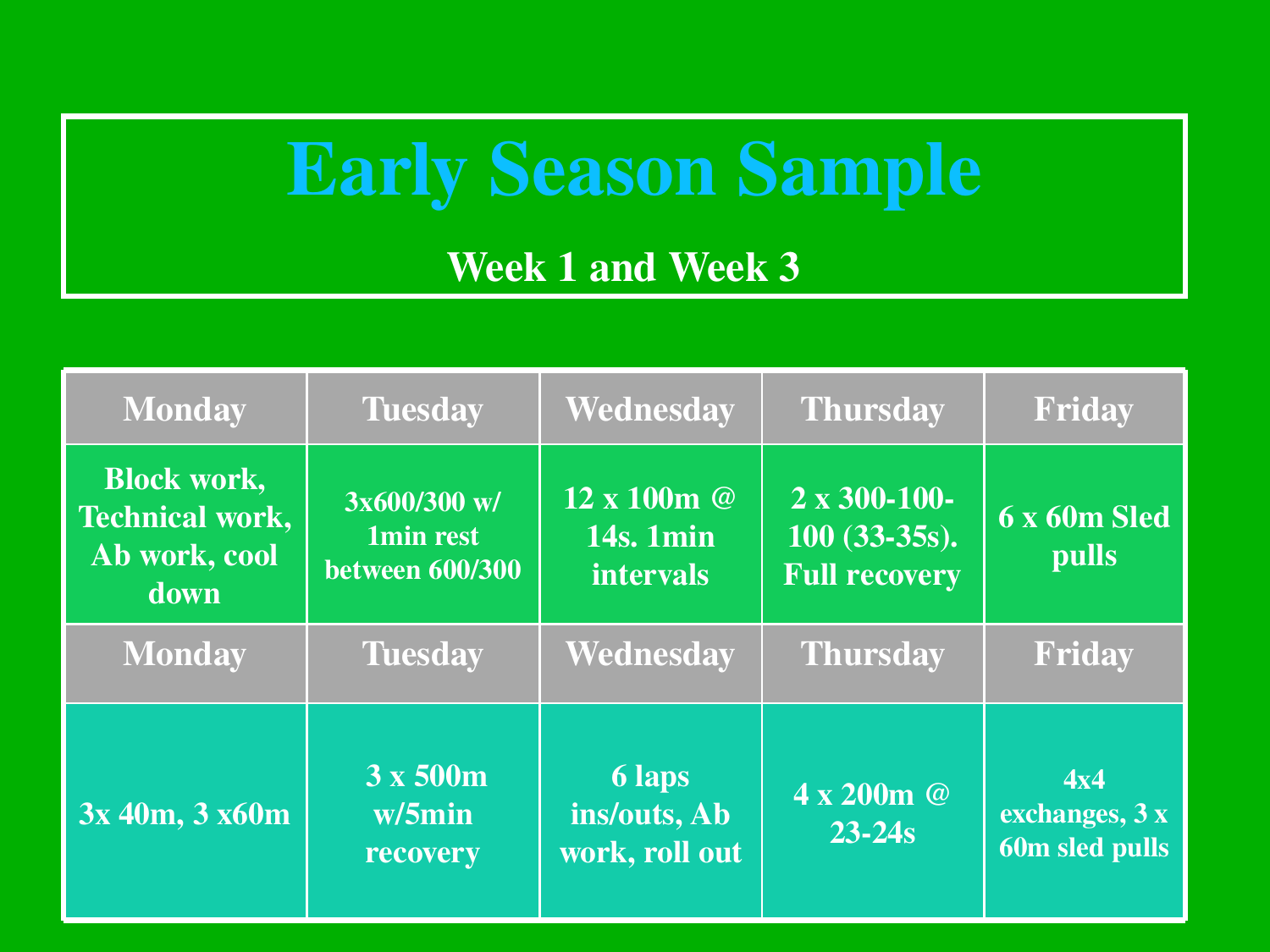

# Early Season Sample

Week 1 and Week 3
Monday
Tuesday
Wednesday
Thursday
Friday
Block work, Technical work, Ab work, cool down
3x600/300 w/ 1min rest between 600/300
12 x 100m @ 14s. 1min intervals
2 x 300-100-100 (33-35s). Full recovery
6 x 60m Sled pulls
Monday
Tuesday
Wednesday
Thursday
Friday
3x 40m, 3 x60m
 3 x 500m w/5min recovery
6 laps ins/outs, Ab work, roll out
4 x 200m @ 23-24s
4x4 exchanges, 3 x 60m sled pulls